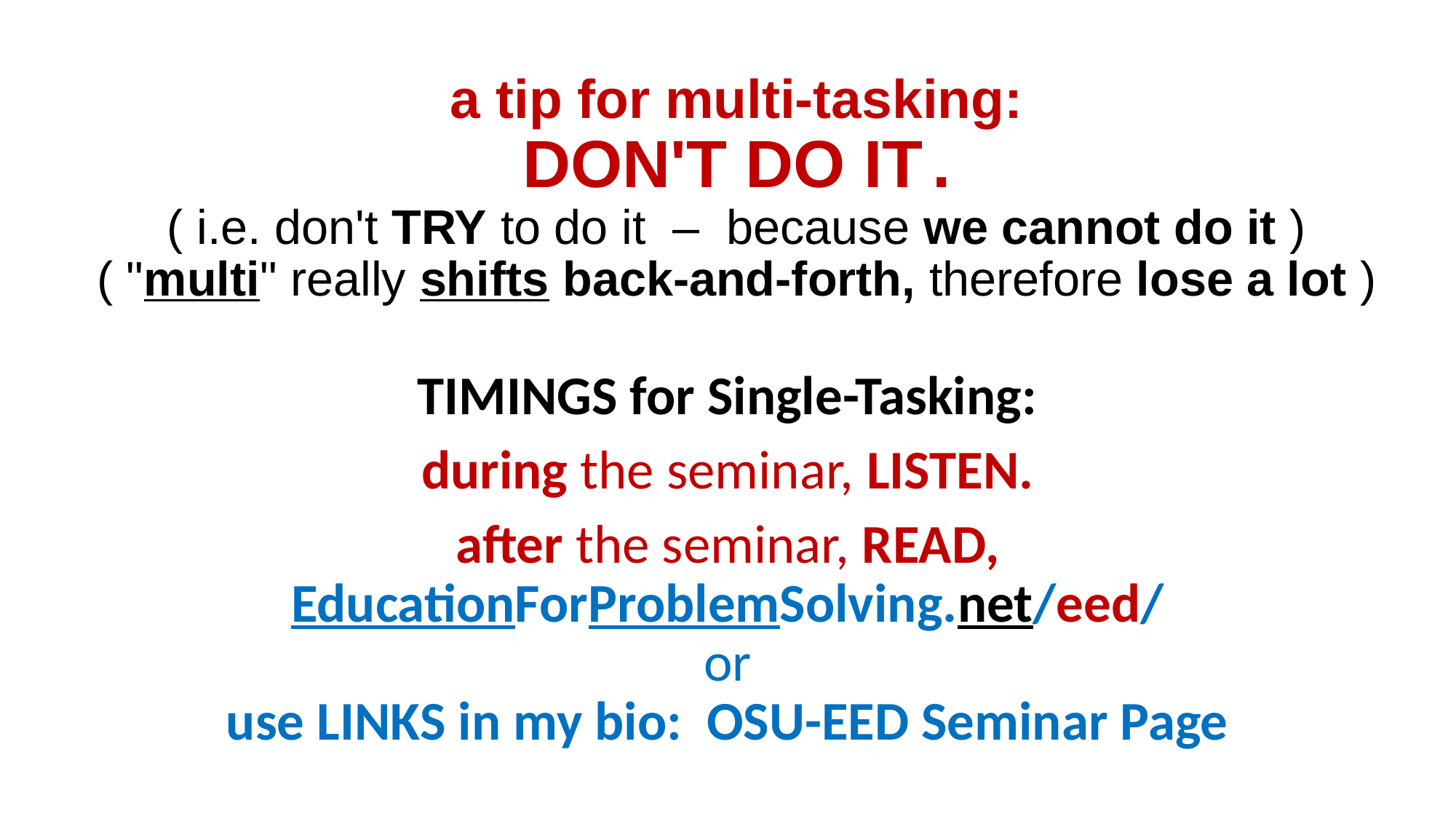

# a tip for multi-tasking: DON'T DO IT . ( i.e. don't TRY to do it  –  because we cannot do it ) ( "multi" really shifts back-and-forth, therefore lose a lot )
TIMINGS for Single-Tasking:
during the seminar, LISTEN.
after the seminar, READ,
EducationForProblemSolving.net/eed/
or
use LINKS in my bio:  OSU-EED Seminar Page